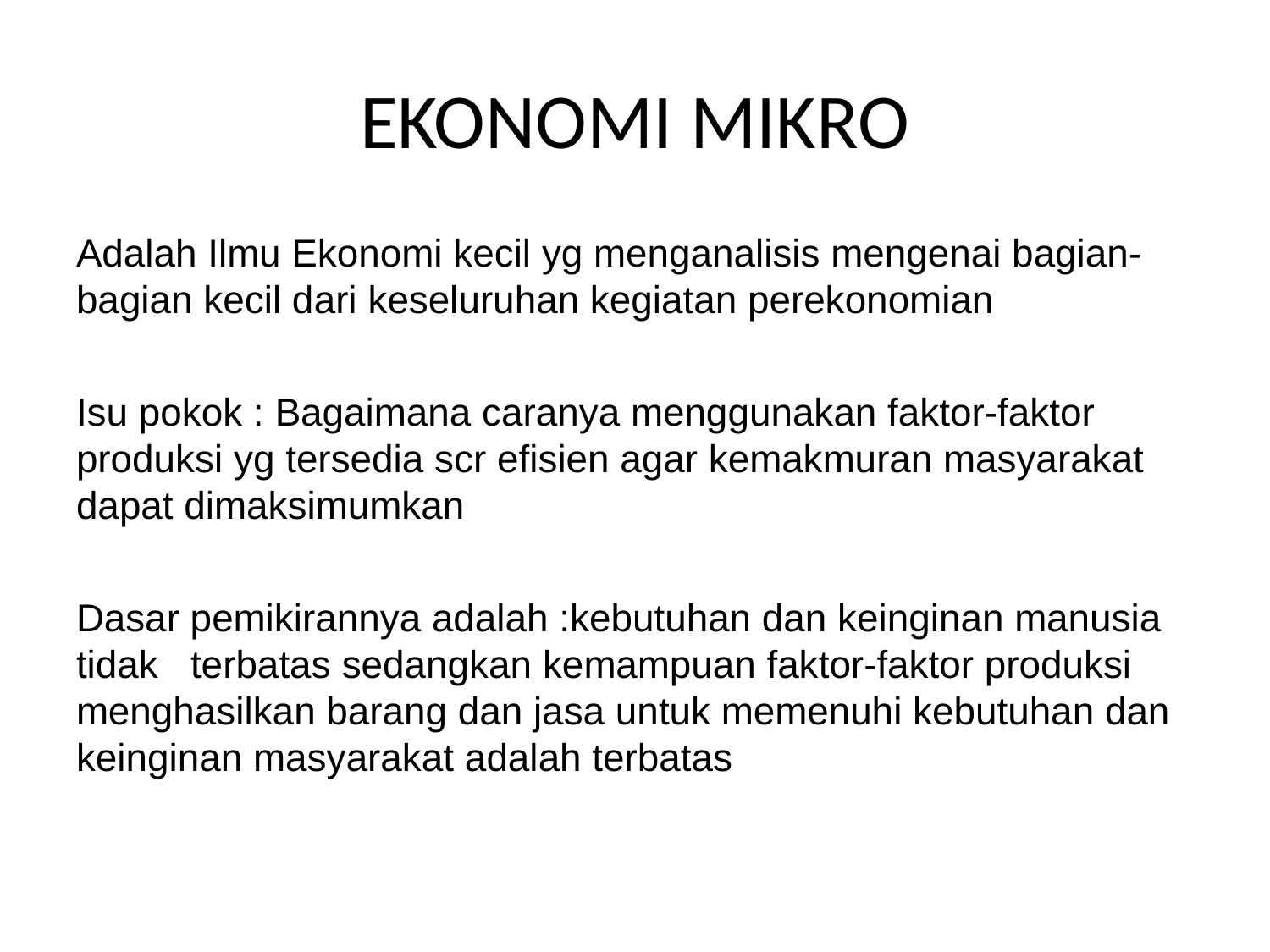

# EKONOMI MIKRO
Adalah Ilmu Ekonomi kecil yg menganalisis mengenai bagian-bagian kecil dari keseluruhan kegiatan perekonomian

Isu pokok : Bagaimana caranya menggunakan faktor-faktor produksi yg tersedia scr efisien agar kemakmuran masyarakat dapat dimaksimumkan

Dasar pemikirannya adalah :kebutuhan dan keinginan manusia tidak   terbatas sedangkan kemampuan faktor-faktor produksi menghasilkan barang dan jasa untuk memenuhi kebutuhan dan keinginan masyarakat adalah terbatas